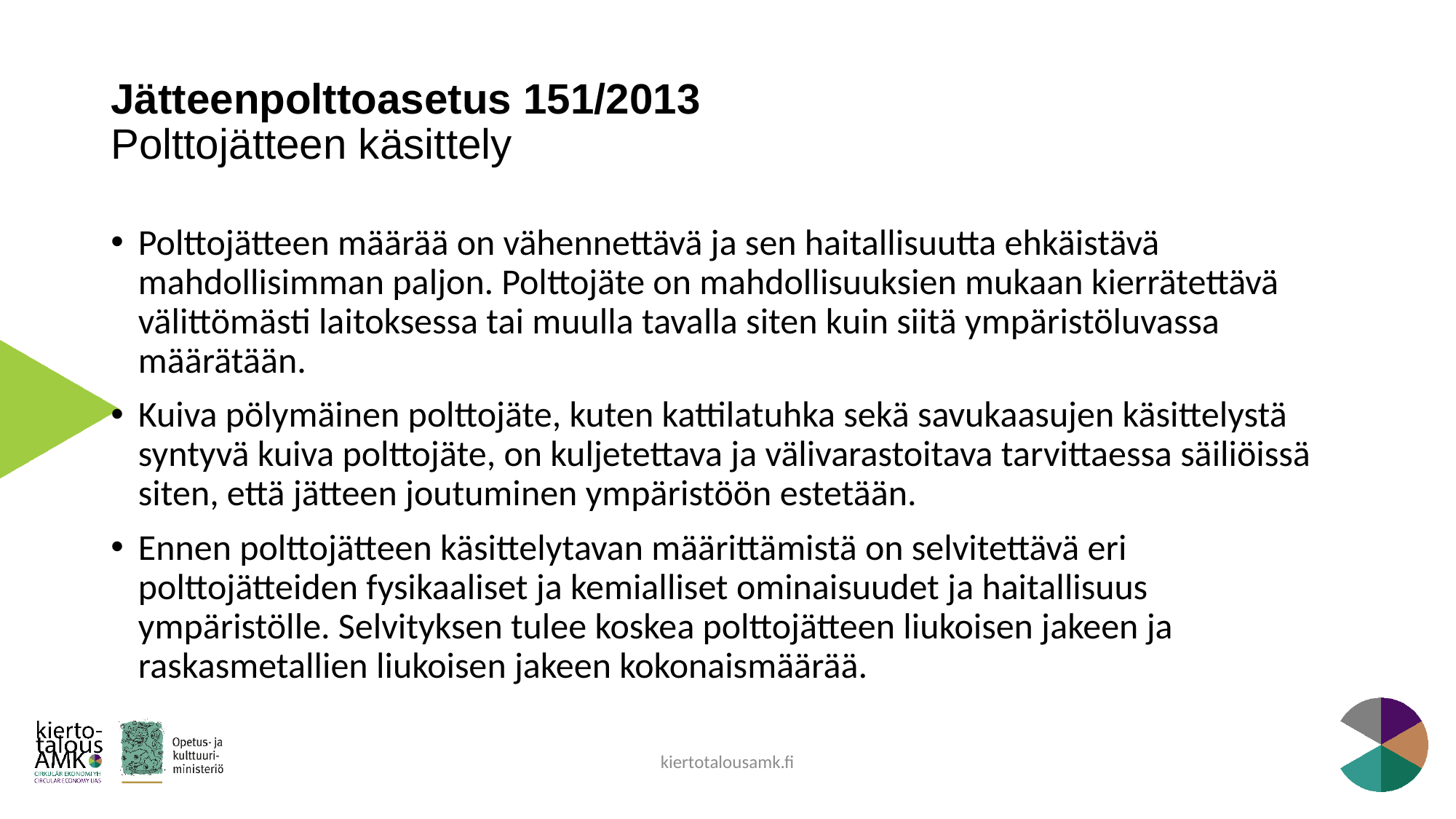

# Jätteenpolttoasetus 151/2013 Polttojätteen käsittely
Polttojätteen määrää on vähennettävä ja sen haitallisuutta ehkäistävä mahdollisimman paljon. Polttojäte on mahdollisuuksien mukaan kierrätettävä välittömästi laitoksessa tai muulla tavalla siten kuin siitä ympäristöluvassa määrätään.
Kuiva pölymäinen polttojäte, kuten kattilatuhka sekä savukaasujen käsittelystä syntyvä kuiva polttojäte, on kuljetettava ja välivarastoitava tarvittaessa säiliöissä siten, että jätteen joutuminen ympäristöön estetään.
Ennen polttojätteen käsittelytavan määrittämistä on selvitettävä eri polttojätteiden fysikaaliset ja kemialliset ominaisuudet ja haitallisuus ympäristölle. Selvityksen tulee koskea polttojätteen liukoisen jakeen ja raskasmetallien liukoisen jakeen kokonaismäärää.

kiertotalousamk.fi